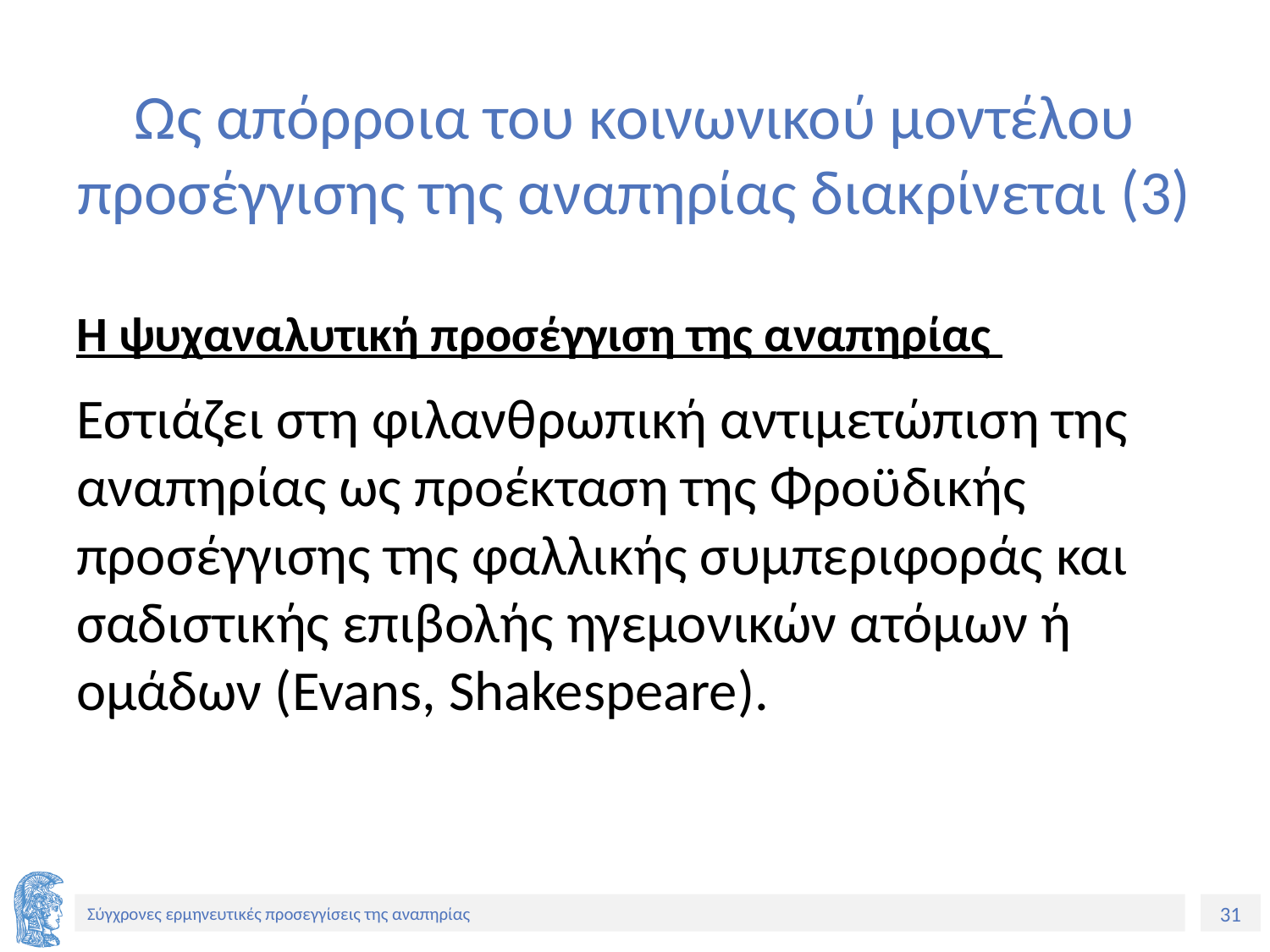

# Ως απόρροια του κοινωνικού μοντέλου προσέγγισης της αναπηρίας διακρίνεται (3)
Η ψυχαναλυτική προσέγγιση της αναπηρίας
Εστιάζει στη φιλανθρωπική αντιμετώπιση της αναπηρίας ως προέκταση της Φροϋδικής προσέγγισης της φαλλικής συμπεριφοράς και σαδιστικής επιβολής ηγεμονικών ατόμων ή ομάδων (Evans, Shakespeare).